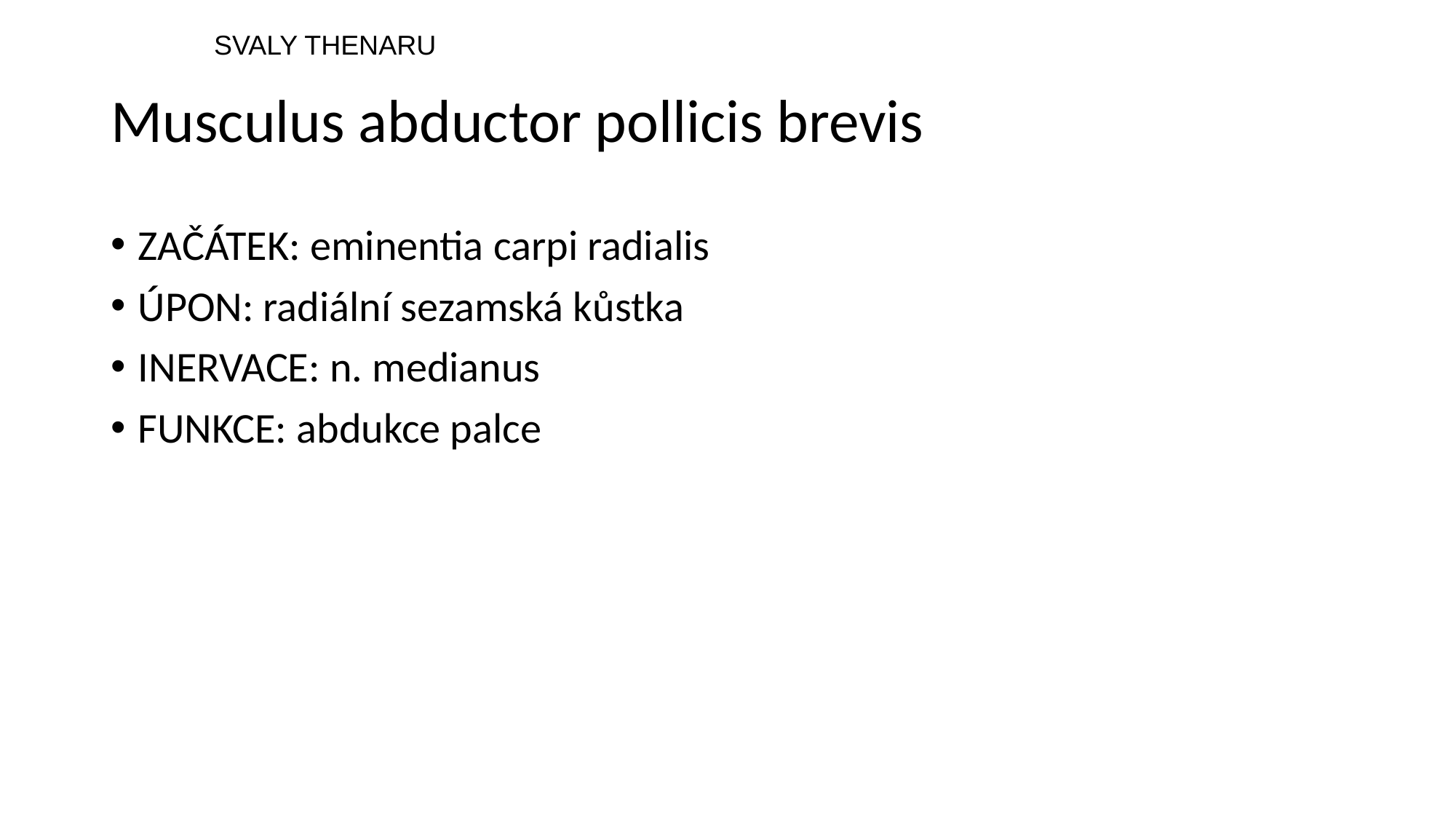

SVALY THENARU
# Musculus abductor pollicis brevis
ZAČÁTEK: eminentia carpi radialis
ÚPON: radiální sezamská kůstka
INERVACE: n. medianus
FUNKCE: abdukce palce